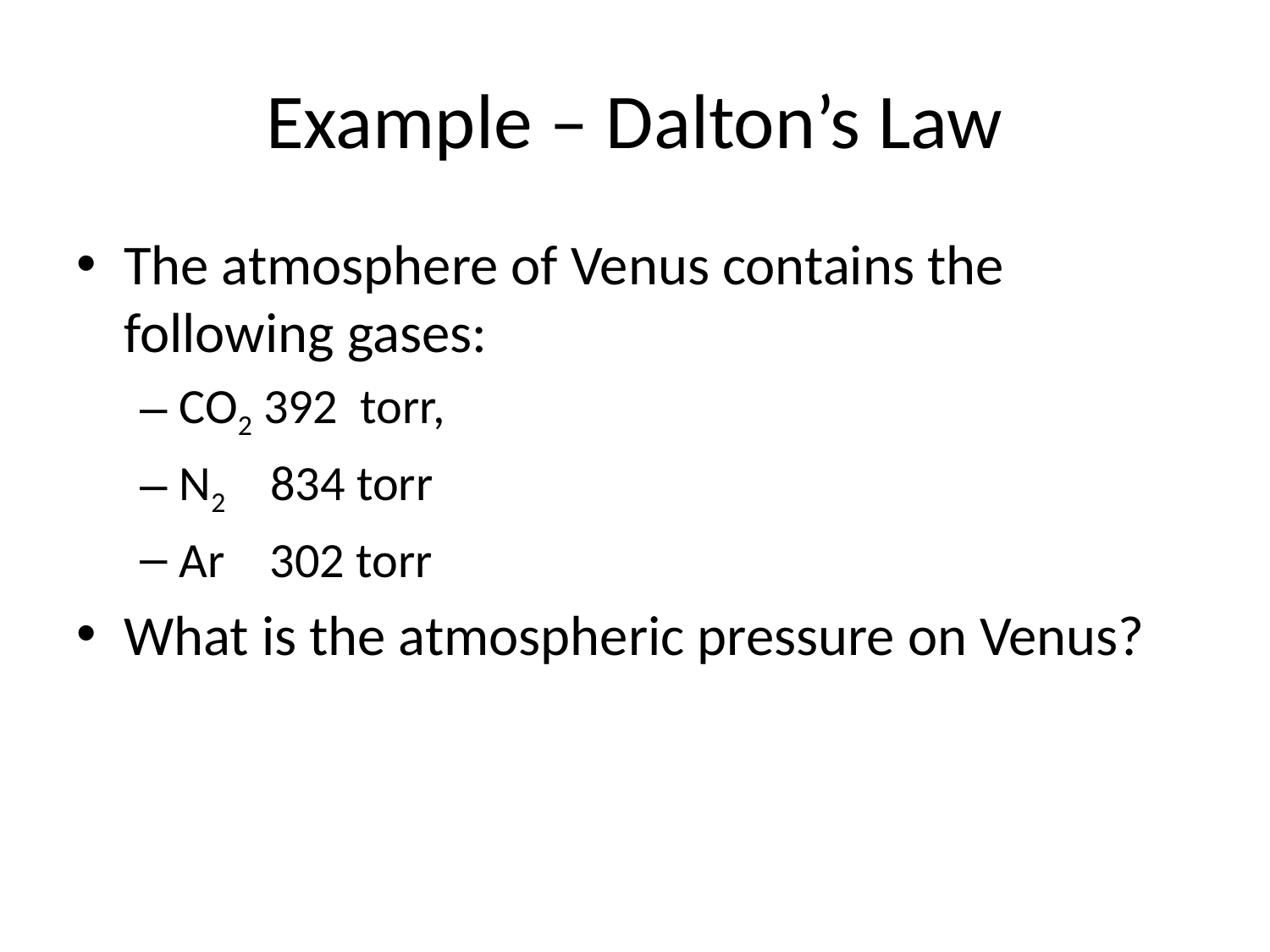

# Example – Dalton’s Law
The atmosphere of Venus contains the following gases:
CO2 392  torr,
N2    834 torr
Ar    302 torr
What is the atmospheric pressure on Venus?